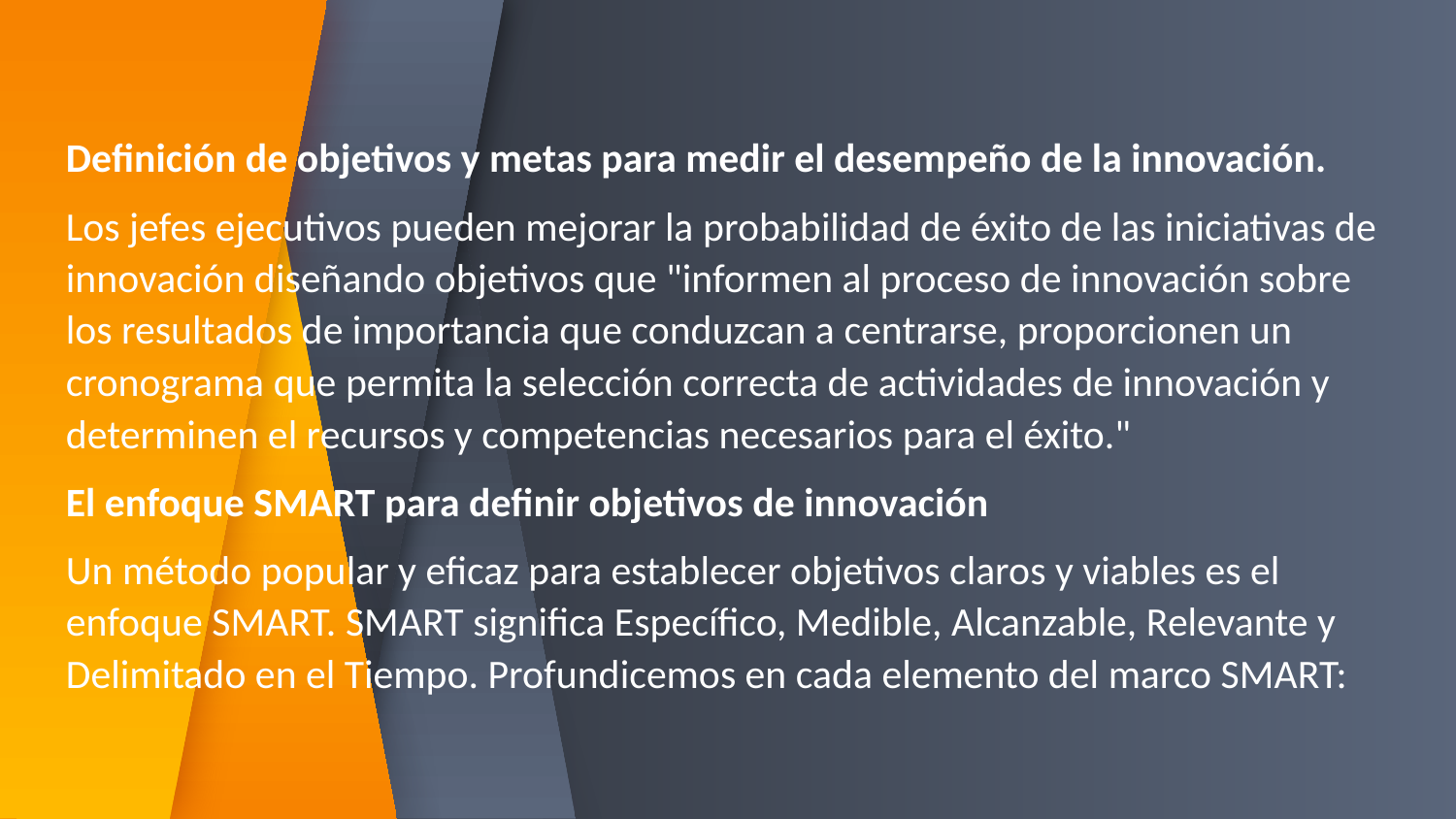

#
Definición de objetivos y metas para medir el desempeño de la innovación.
Los jefes ejecutivos pueden mejorar la probabilidad de éxito de las iniciativas de innovación diseñando objetivos que "informen al proceso de innovación sobre los resultados de importancia que conduzcan a centrarse, proporcionen un cronograma que permita la selección correcta de actividades de innovación y determinen el recursos y competencias necesarios para el éxito."
El enfoque SMART para definir objetivos de innovación
Un método popular y eficaz para establecer objetivos claros y viables es el enfoque SMART. SMART significa Específico, Medible, Alcanzable, Relevante y Delimitado en el Tiempo. Profundicemos en cada elemento del marco SMART: